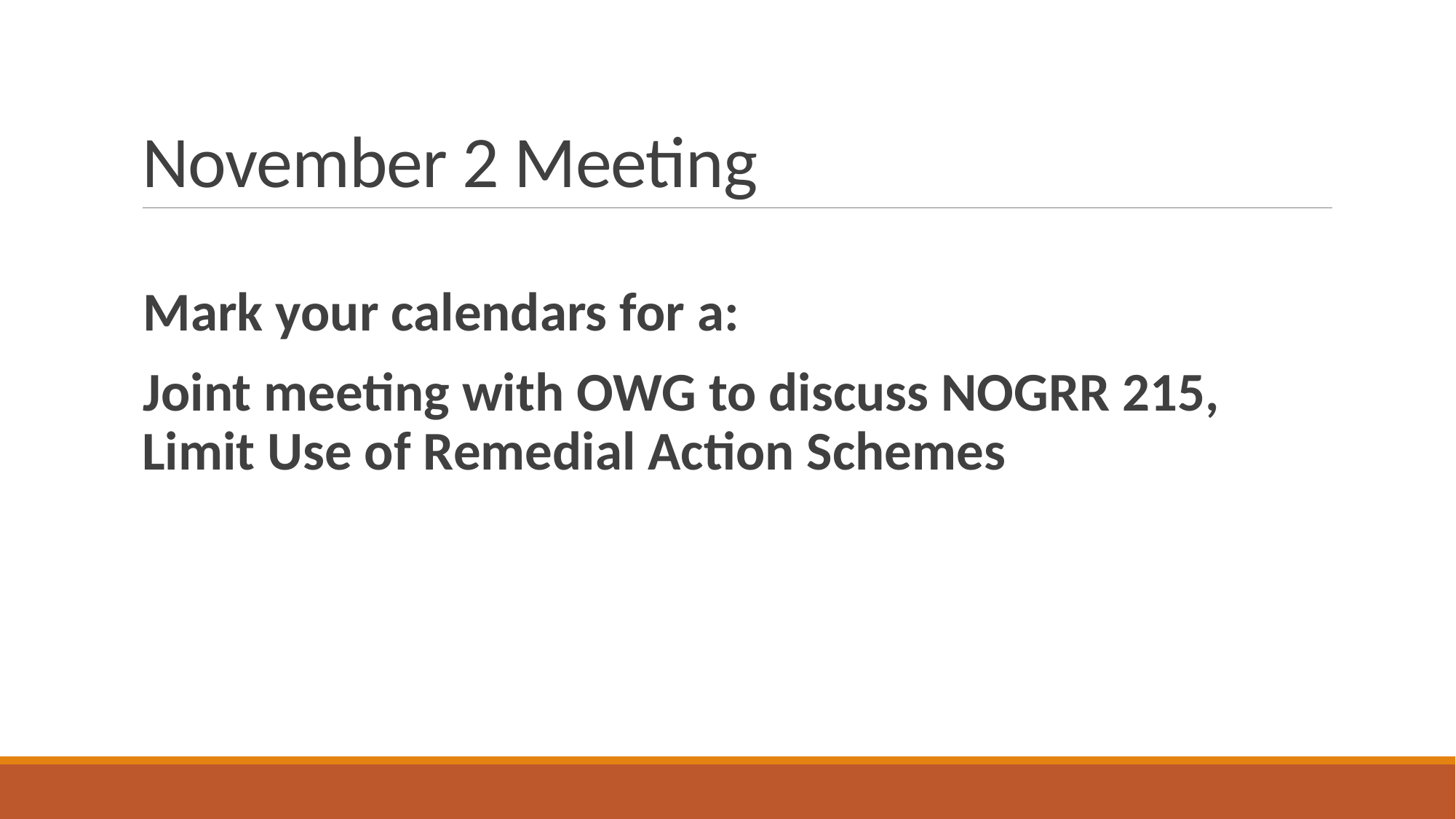

# November 2 Meeting

Mark your calendars for a:
Joint meeting with OWG to discuss NOGRR 215, Limit Use of Remedial Action Schemes